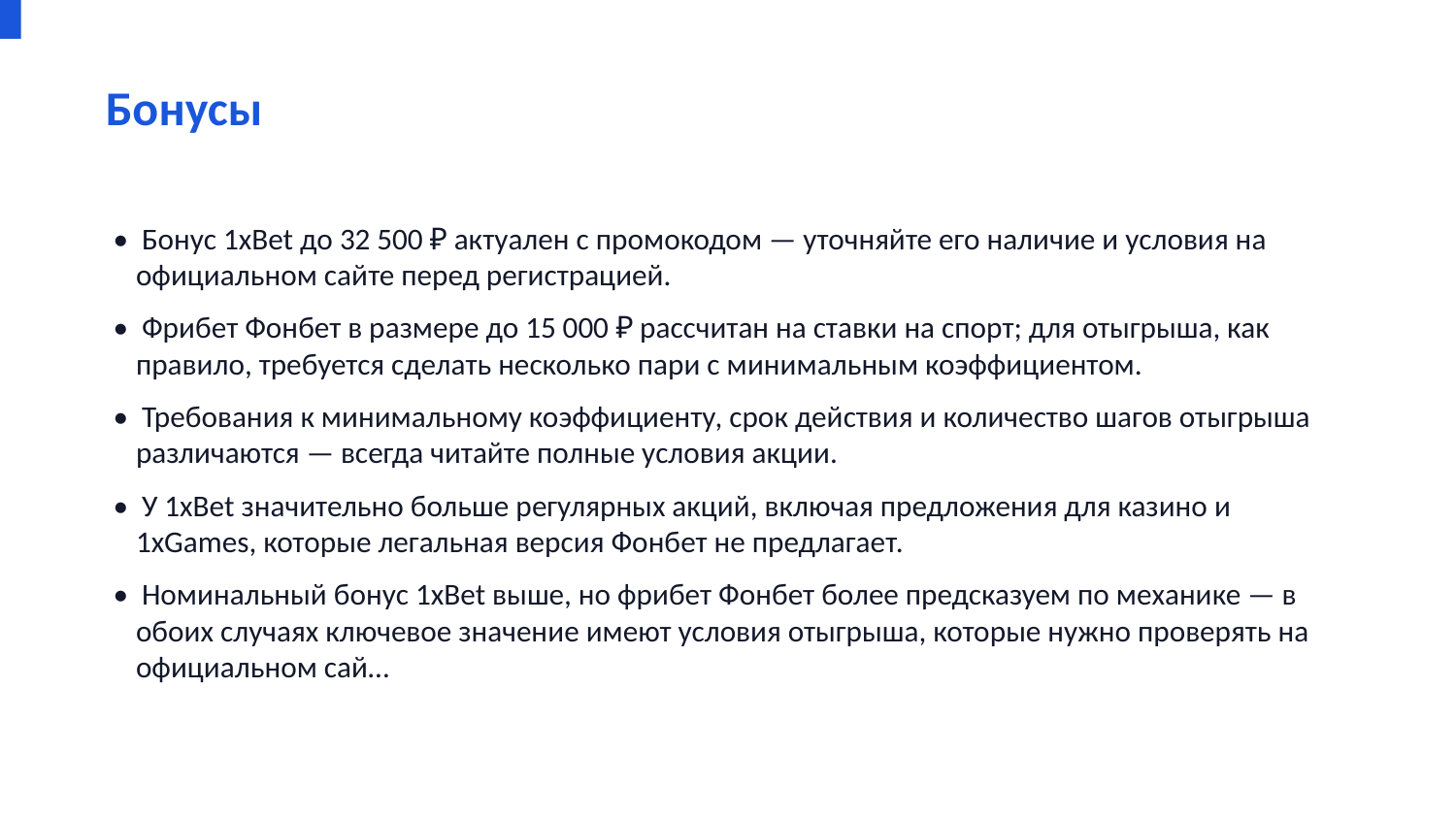

Бонусы
•  Бонус 1xBet до 32 500 ₽ актуален с промокодом — уточняйте его наличие и условия на официальном сайте перед регистрацией.
•  Фрибет Фонбет в размере до 15 000 ₽ рассчитан на ставки на спорт; для отыгрыша, как правило, требуется сделать несколько пари с минимальным коэффициентом.
•  Требования к минимальному коэффициенту, срок действия и количество шагов отыгрыша различаются — всегда читайте полные условия акции.
•  У 1xBet значительно больше регулярных акций, включая предложения для казино и 1xGames, которые легальная версия Фонбет не предлагает.
•  Номинальный бонус 1xBet выше, но фрибет Фонбет более предсказуем по механике — в обоих случаях ключевое значение имеют условия отыгрыша, которые нужно проверять на официальном сай…